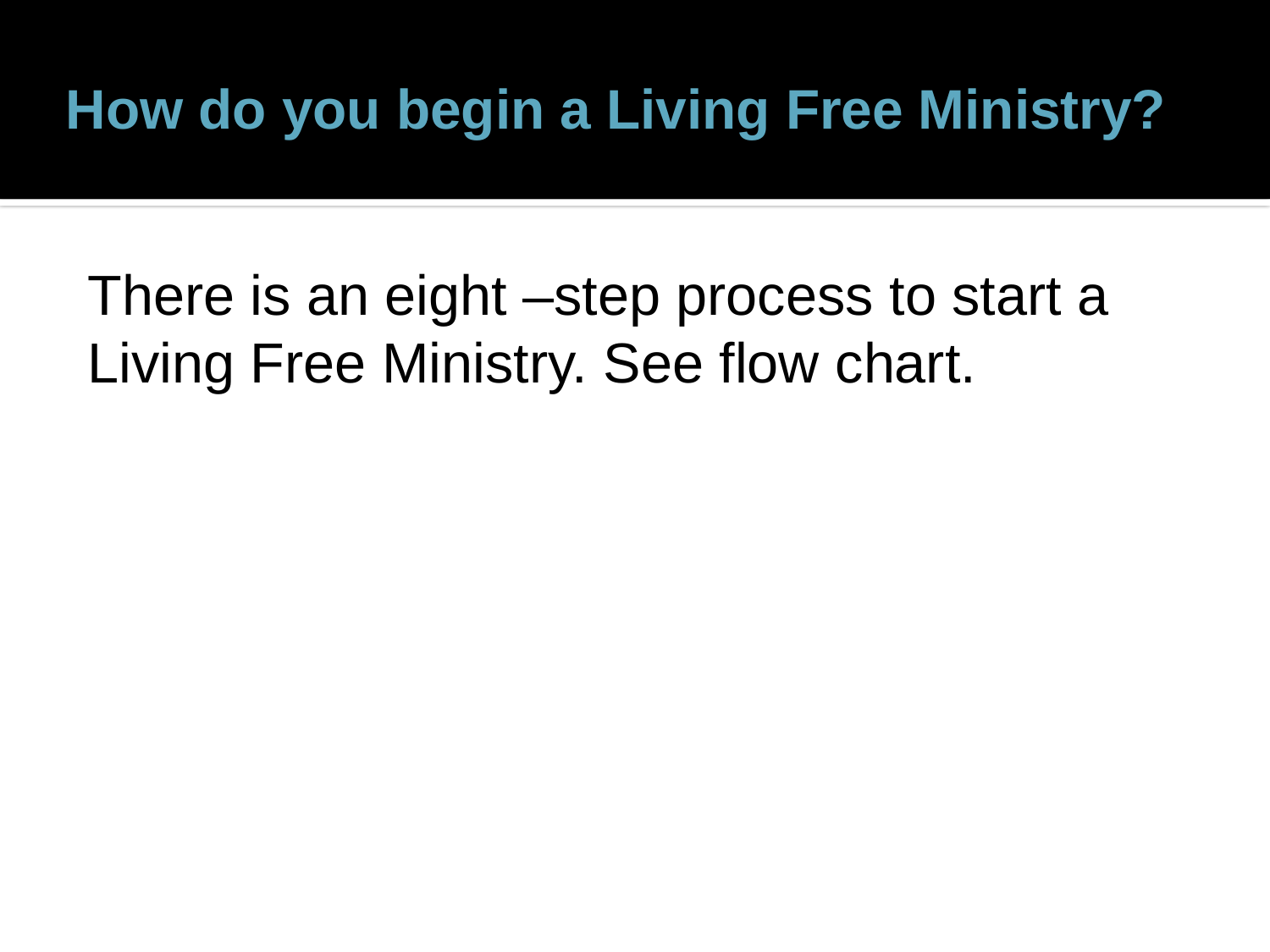

# How do you begin a Living Free Ministry?
There is an eight –step process to start a Living Free Ministry. See flow chart.